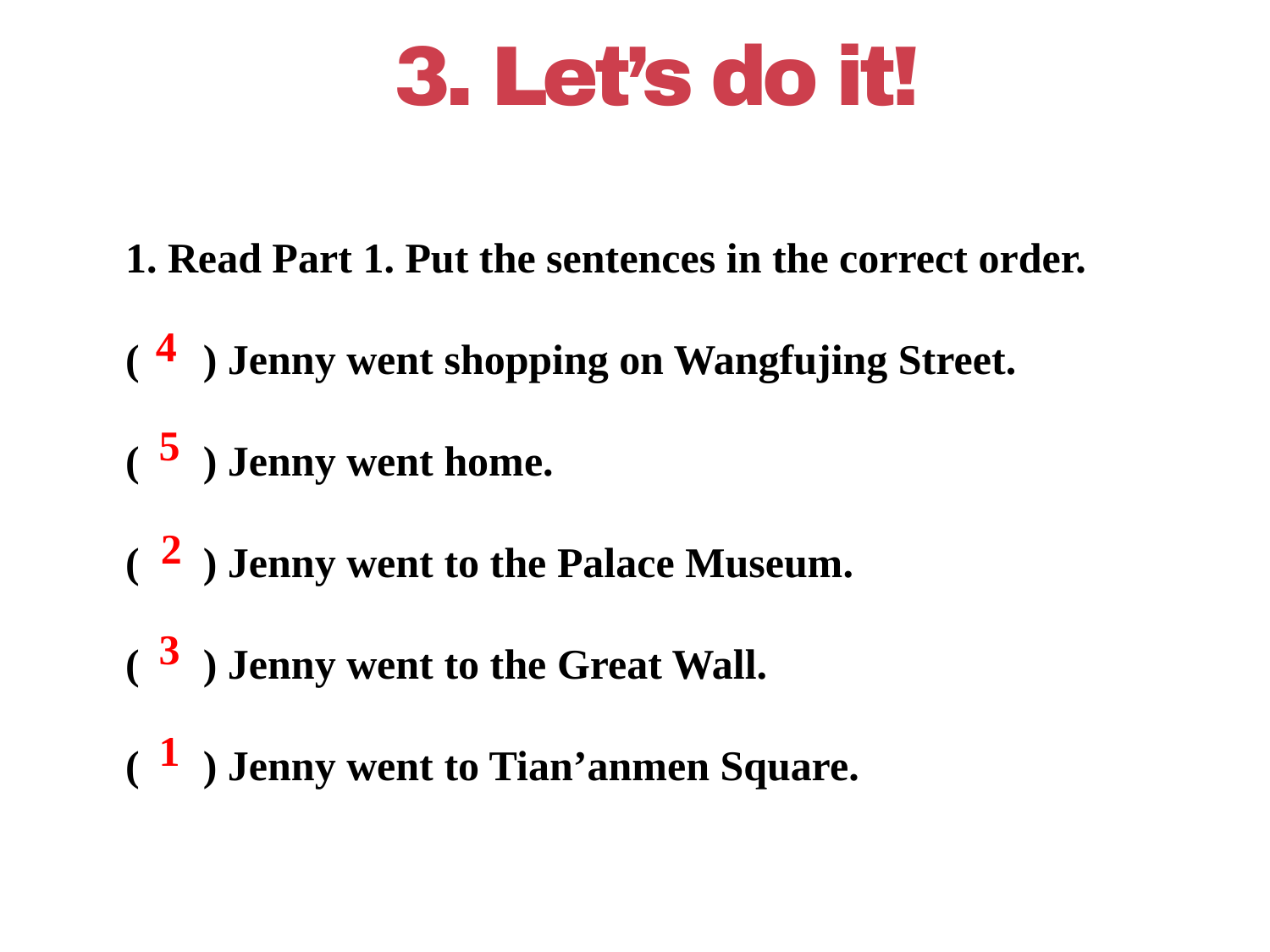

3. Let’s do it!
1. Read Part 1. Put the sentences in the correct order.
(      ) Jenny went shopping on Wangfujing Street.
(      ) Jenny went home.
(      ) Jenny went to the Palace Museum.
(      ) Jenny went to the Great Wall.
(      ) Jenny went to Tian’anmen Square.
4
5
2
3
1